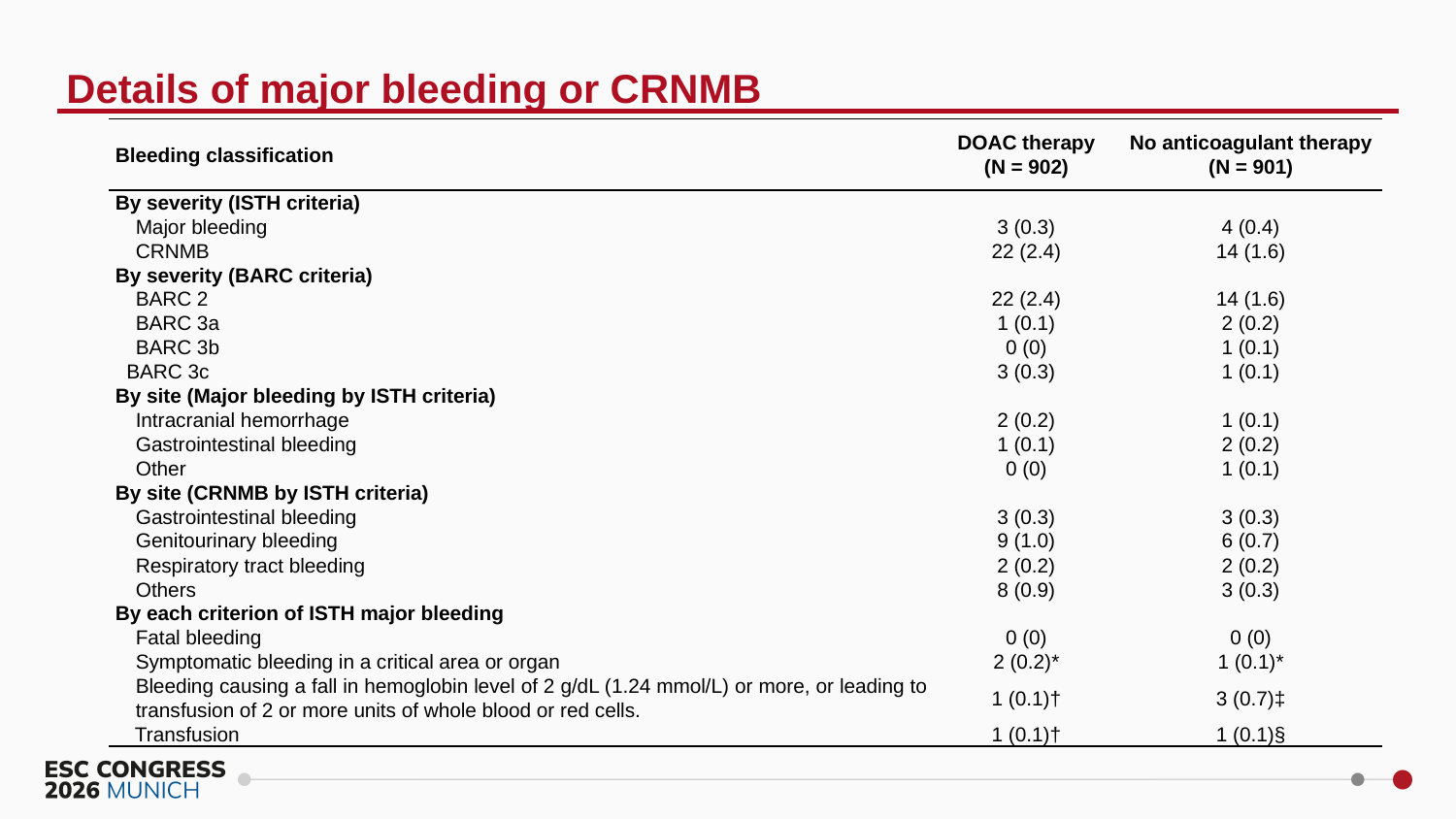

Details of major bleeding or CRNMB
| Bleeding classification | DOAC therapy (N = 902) | No anticoagulant therapy (N = 901) |
| --- | --- | --- |
| By severity (ISTH criteria) |  |  |
| Major bleeding | 3 (0.3) | 4 (0.4) |
| CRNMB | 22 (2.4) | 14 (1.6) |
| By severity (BARC criteria) |  |  |
| BARC 2 | 22 (2.4) | 14 (1.6) |
| BARC 3a | 1 (0.1) | 2 (0.2) |
| BARC 3b | 0 (0) | 1 (0.1) |
| BARC 3c | 3 (0.3) | 1 (0.1) |
| By site (Major bleeding by ISTH criteria) |  |  |
| Intracranial hemorrhage | 2 (0.2) | 1 (0.1) |
| Gastrointestinal bleeding | 1 (0.1) | 2 (0.2) |
| Other | 0 (0) | 1 (0.1) |
| By site (CRNMB by ISTH criteria) |  |  |
| Gastrointestinal bleeding | 3 (0.3) | 3 (0.3) |
| Genitourinary bleeding | 9 (1.0) | 6 (0.7) |
| Respiratory tract bleeding | 2 (0.2) | 2 (0.2) |
| Others | 8 (0.9) | 3 (0.3) |
| By each criterion of ISTH major bleeding |  |  |
| Fatal bleeding | 0 (0) | 0 (0) |
| Symptomatic bleeding in a critical area or organ | 2 (0.2)\* | 1 (0.1)\* |
| Bleeding causing a fall in hemoglobin level of 2 g/dL (1.24 mmol/L) or more, or leading to transfusion of 2 or more units of whole blood or red cells. | 1 (0.1)† | 3 (0.7)‡ |
| Transfusion | 1 (0.1)† | 1 (0.1)§ |